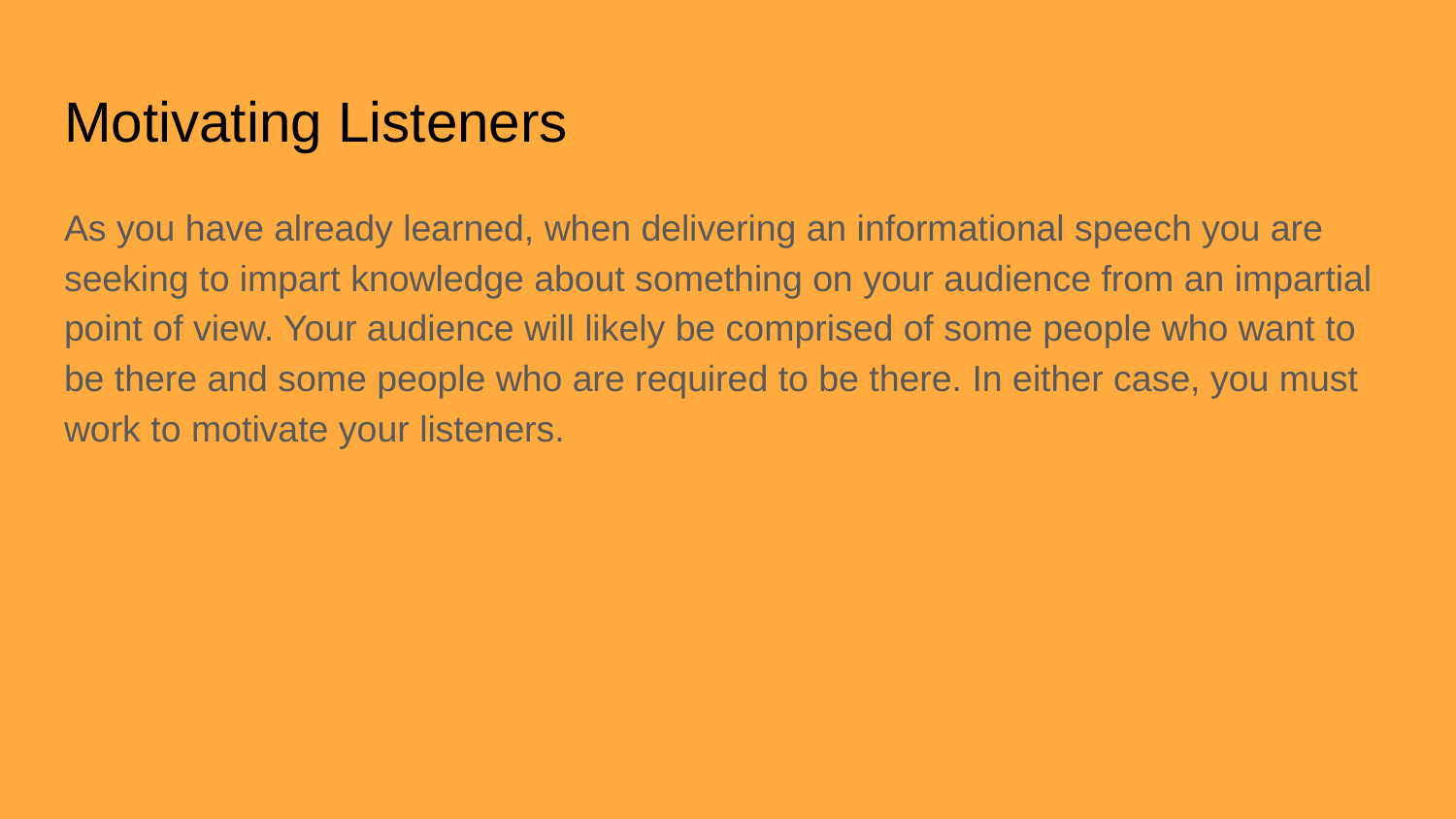

# Motivating Listeners
As you have already learned, when delivering an informational speech you are seeking to impart knowledge about something on your audience from an impartial point of view. Your audience will likely be comprised of some people who want to be there and some people who are required to be there. In either case, you must work to motivate your listeners.